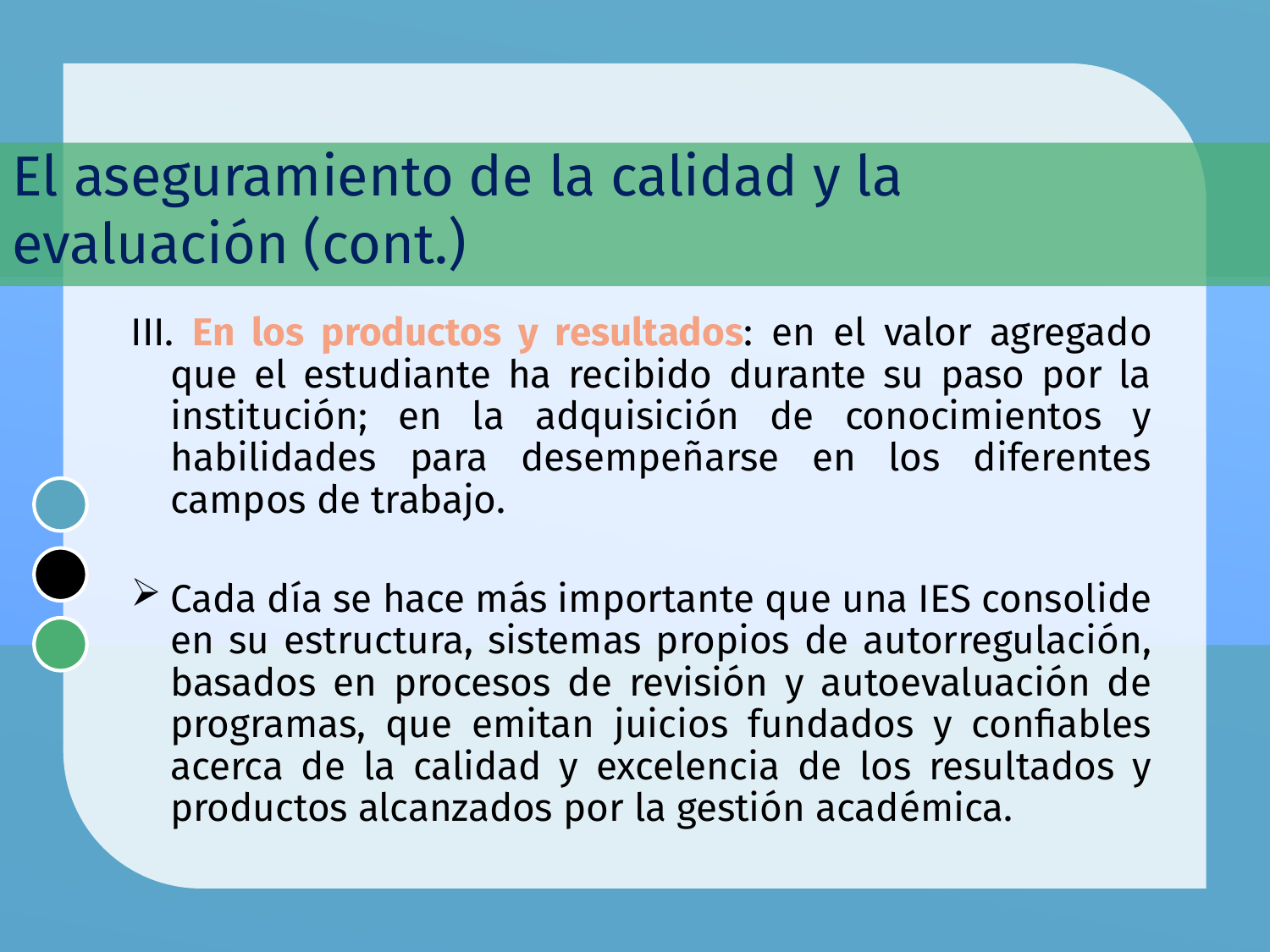

# El aseguramiento de la calidad y la evaluación (cont.)
III. En los productos y resultados: en el valor agregado que el estudiante ha recibido durante su paso por la institución; en la adquisición de conocimientos y habilidades para desempeñarse en los diferentes campos de trabajo.

Cada día se hace más importante que una IES consolide en su estructura, sistemas propios de autorregulación, basados en procesos de revisión y autoevaluación de programas, que emitan juicios fundados y confiables acerca de la calidad y excelencia de los resultados y productos alcanzados por la gestión académica.